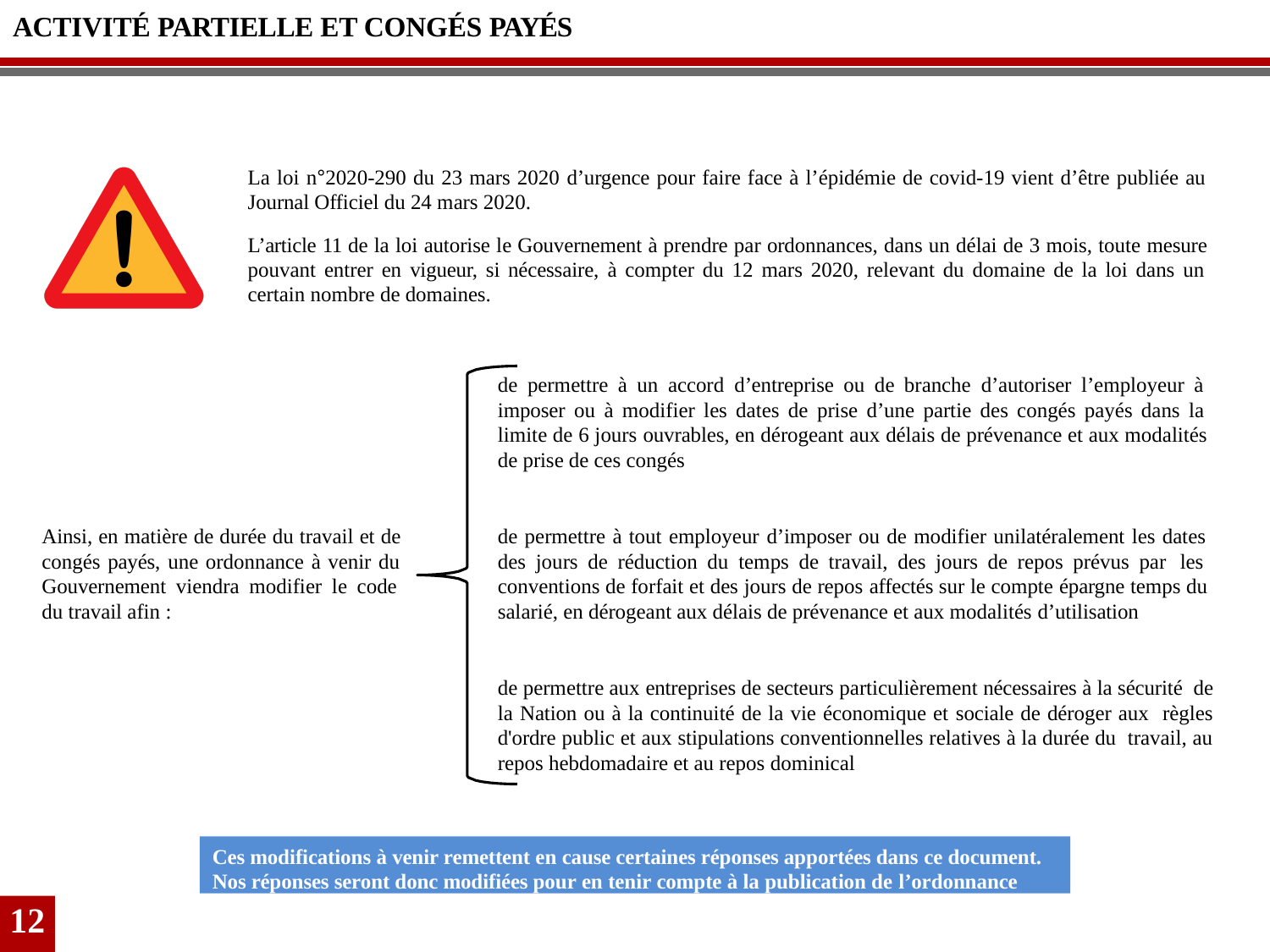

# ACTIVITÉ PARTIELLE ET CONGÉS PAYÉS

La loi n°2020-290 du 23 mars 2020 d’urgence pour faire face à l’épidémie de covid-19 vient d’être publiée au  Journal Officiel du 24 mars 2020.
L’article 11 de la loi autorise le Gouvernement à prendre par ordonnances, dans un délai de 3 mois, toute mesure  pouvant entrer en vigueur, si nécessaire, à compter du 12 mars 2020, relevant du domaine de la loi dans un  certain nombre de domaines.

de permettre à un accord d’entreprise ou de branche d’autoriser l’employeur à  imposer ou à modifier les dates de prise d’une partie des congés payés dans la  limite de 6 jours ouvrables, en dérogeant aux délais de prévenance et aux modalités  de prise de ces congés
Ainsi, en matière de durée du travail et de  congés payés, une ordonnance à venir du  Gouvernement viendra modifier le code  du travail afin :
de permettre à tout employeur d’imposer ou de modifier unilatéralement les dates  des jours de réduction du temps de travail, des jours de repos prévus par les  conventions de forfait et des jours de repos affectés sur le compte épargne temps du  salarié, en dérogeant aux délais de prévenance et aux modalités d’utilisation
de permettre aux entreprises de secteurs particulièrement nécessaires à la sécurité  de la Nation ou à la continuité de la vie économique et sociale de déroger aux  règles d'ordre public et aux stipulations conventionnelles relatives à la durée du  travail, au repos hebdomadaire et au repos dominical
Ces modifications à venir remettent en cause certaines réponses apportées dans ce document.  Nos réponses seront donc modifiées pour en tenir compte à la publication de l’ordonnance
12